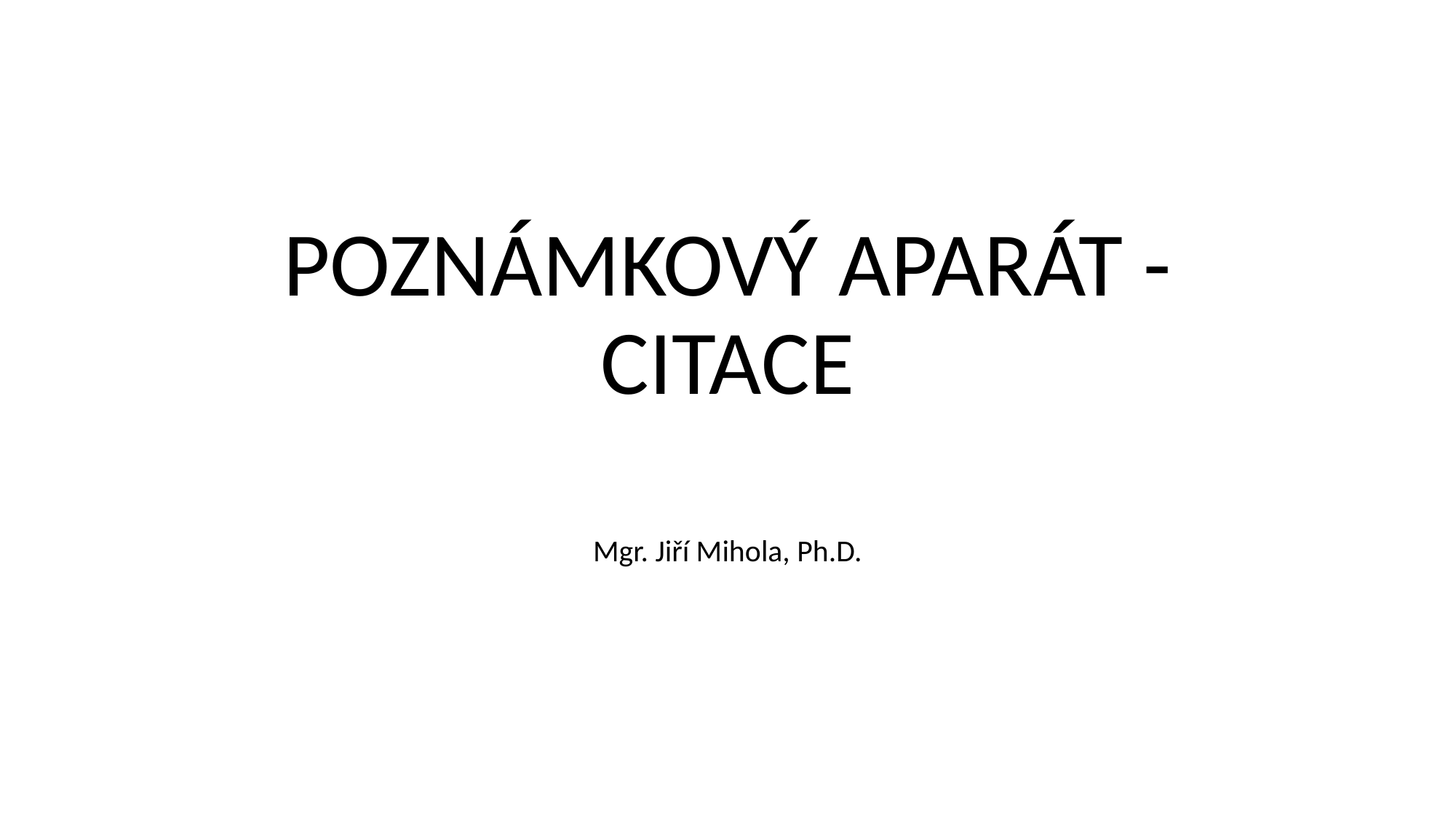

# POZNÁMKOVÝ APARÁT - CITACE

Mgr. Jiří Mihola, Ph.D.